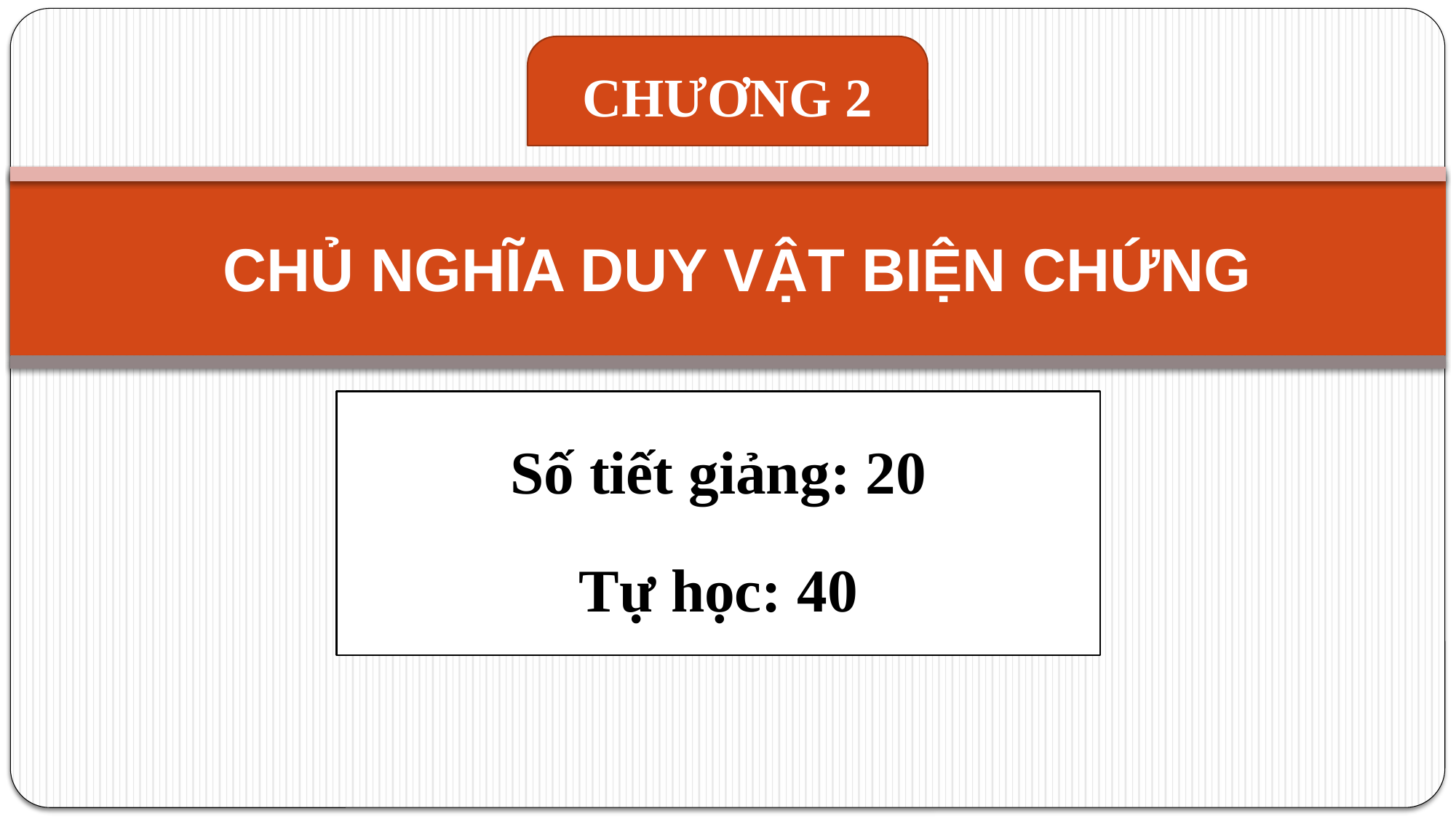

CHƯƠNG 2
# CHỦ NGHĨA DUY VẬT BIỆN CHỨNG
Số tiết giảng: 20
Tự học: 40